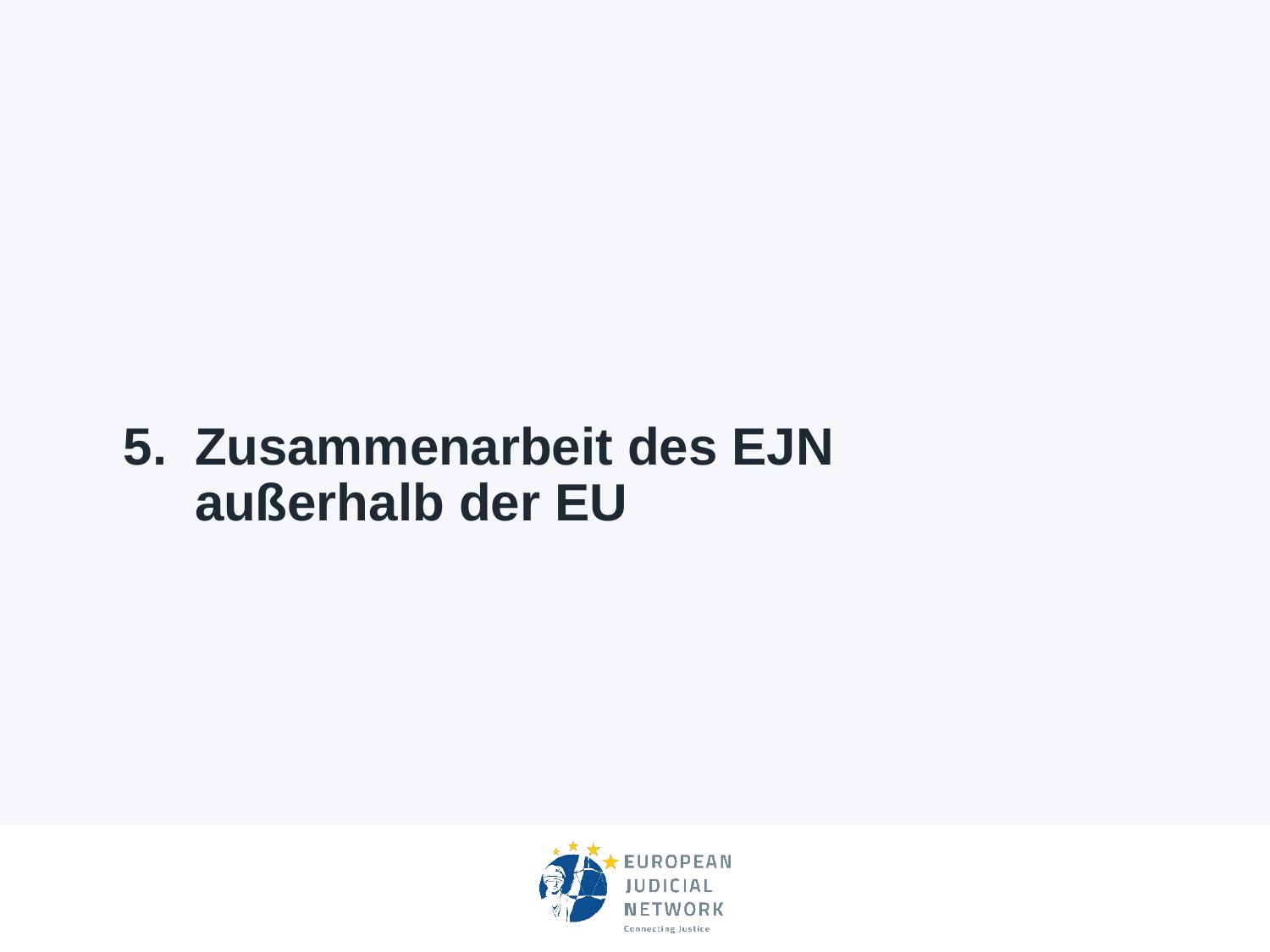

# Zusammenarbeit des EJN außerhalb der EU